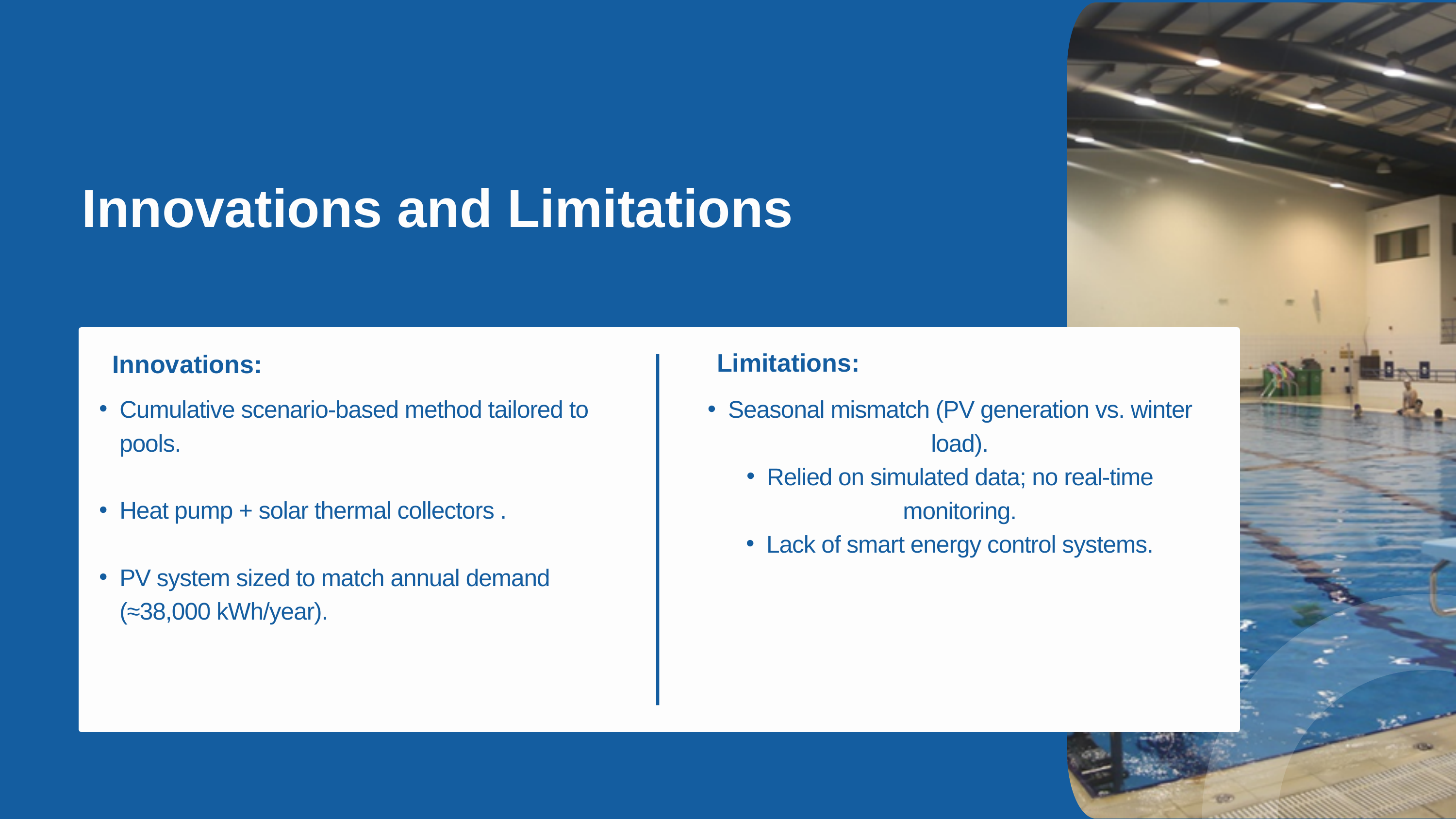

Innovations and Limitations

Limitations:

Innovations:

Cumulative scenario-based method tailored to pools.

Heat pump + solar thermal collectors .

PV system sized to match annual demand (≈38,000 kWh/year).

Seasonal mismatch (PV generation vs. winter load).
Relied on simulated data; no real-time monitoring.
Lack of smart energy control systems.